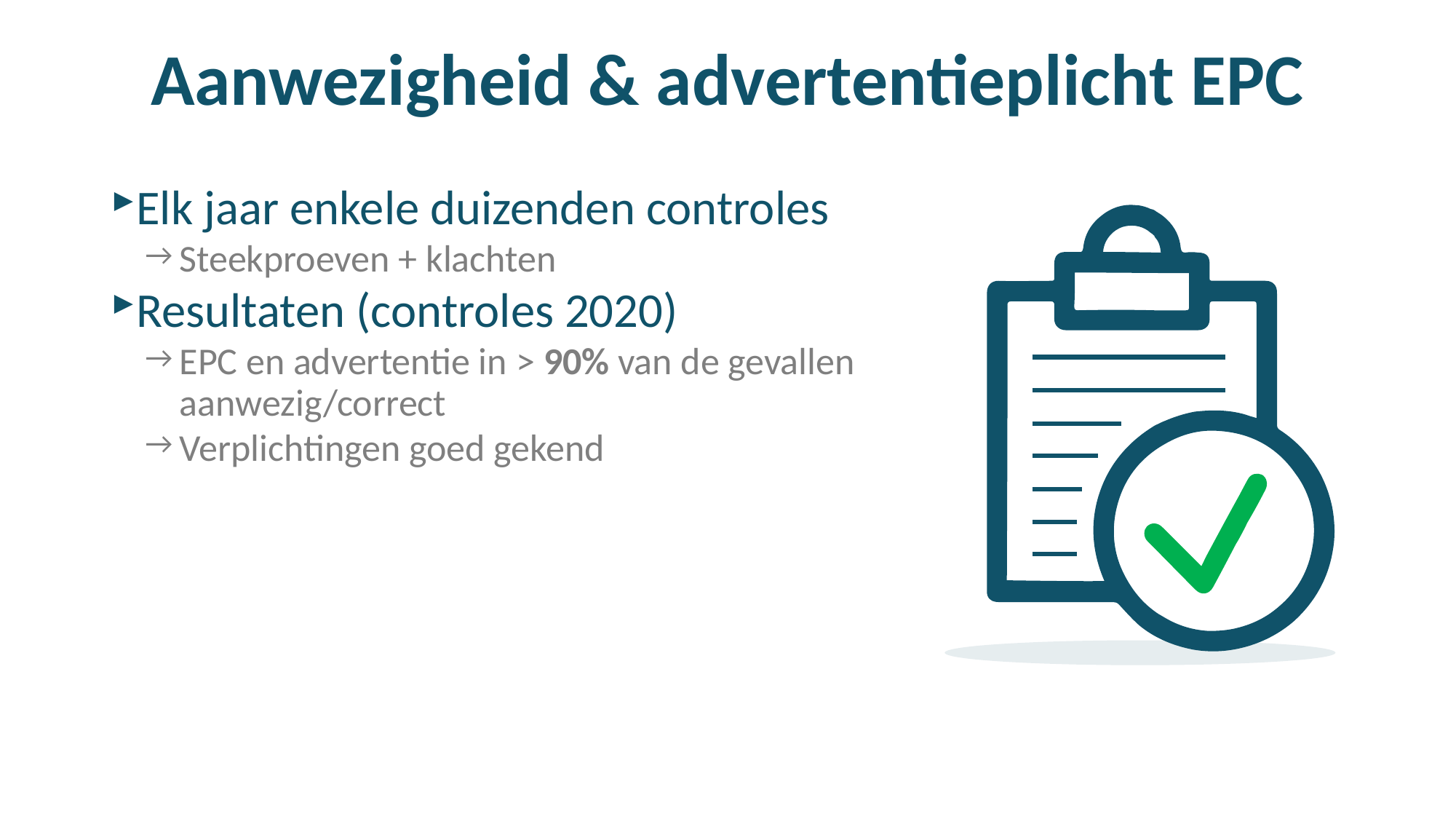

# Aanwezigheid & advertentieplicht EPC
Elk jaar enkele duizenden controles
Steekproeven + klachten
Resultaten (controles 2020)
EPC en advertentie in > 90% van de gevallen aanwezig/correct
Verplichtingen goed gekend